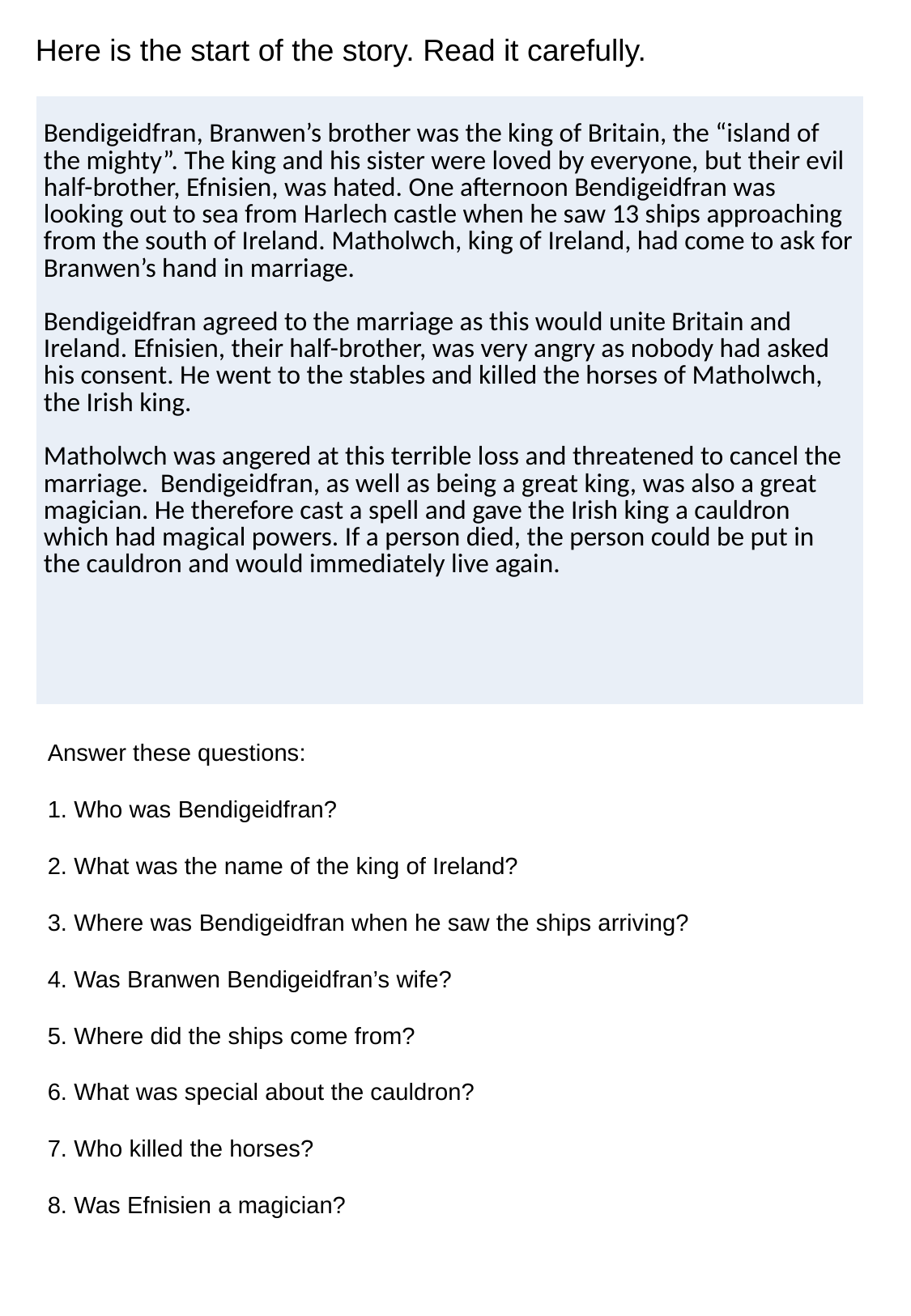

Here is the start of the story. Read it carefully.

| Bendigeidfran, Branwen’s brother was the king of Britain, the “island of the mighty”. The king and his sister were loved by everyone, but their evil half-brother, Efnisien, was hated. One afternoon Bendigeidfran was looking out to sea from Harlech castle when he saw 13 ships approaching from the south of Ireland. Matholwch, king of Ireland, had come to ask for Branwen’s hand in marriage.   Bendigeidfran agreed to the marriage as this would unite Britain and Ireland. Efnisien, their half-brother, was very angry as nobody had asked his consent. He went to the stables and killed the horses of Matholwch, the Irish king.   Matholwch was angered at this terrible loss and threatened to cancel the marriage. Bendigeidfran, as well as being a great king, was also a great magician. He therefore cast a spell and gave the Irish king a cauldron which had magical powers. If a person died, the person could be put in the cauldron and would immediately live again. |
| --- |
Answer these questions:

1. Who was Bendigeidfran?

2. What was the name of the king of Ireland?

3. Where was Bendigeidfran when he saw the ships arriving?

4. Was Branwen Bendigeidfran’s wife?

5. Where did the ships come from?

6. What was special about the cauldron?

7. Who killed the horses?

8. Was Efnisien a magician?